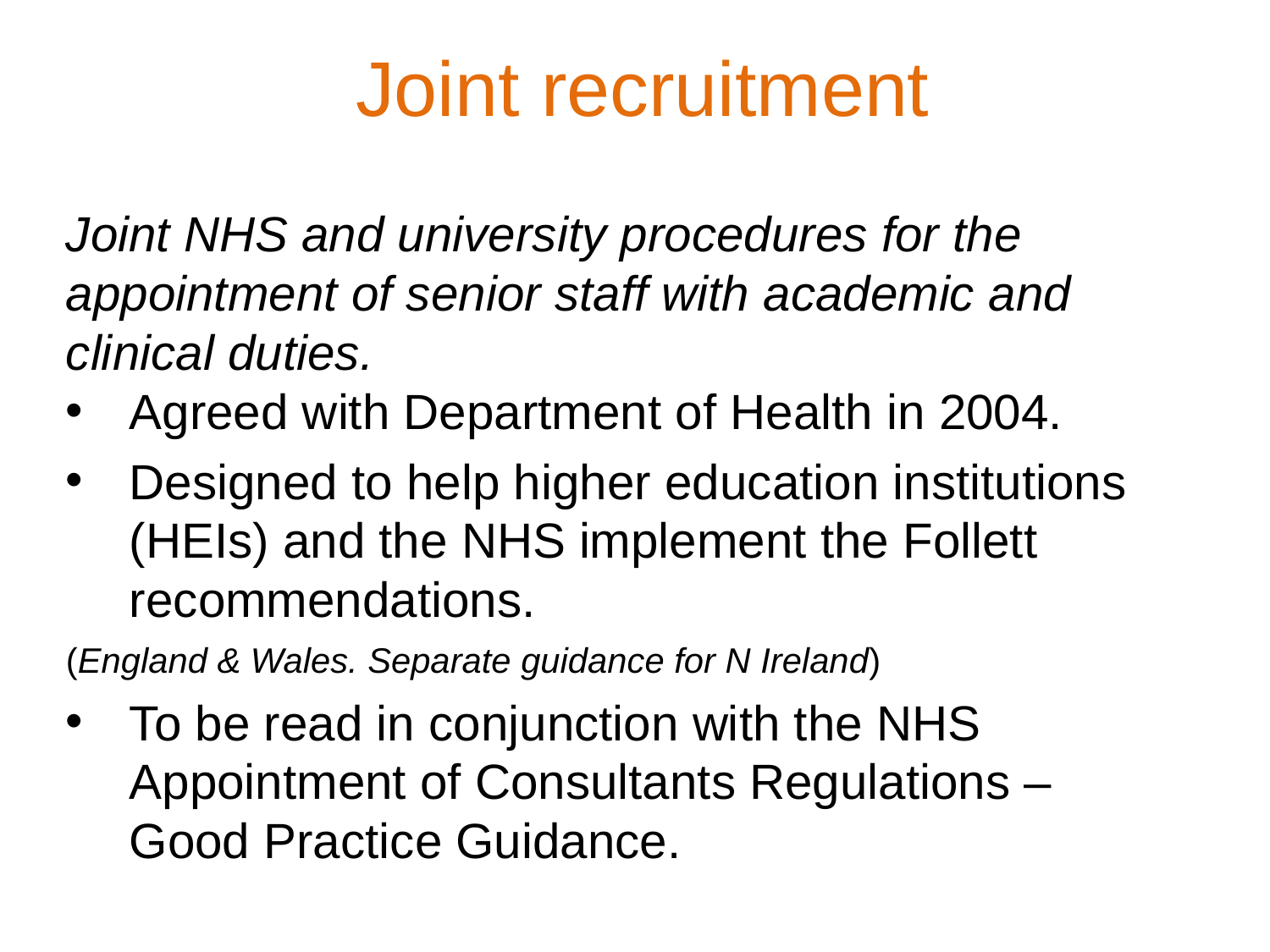

Joint recruitment

Joint NHS and university procedures for the appointment of senior staff with academic and clinical duties.
Agreed with Department of Health in 2004.
Designed to help higher education institutions (HEIs) and the NHS implement the Follett recommendations.
(England & Wales. Separate guidance for N Ireland)
To be read in conjunction with the NHS Appointment of Consultants Regulations – Good Practice Guidance.